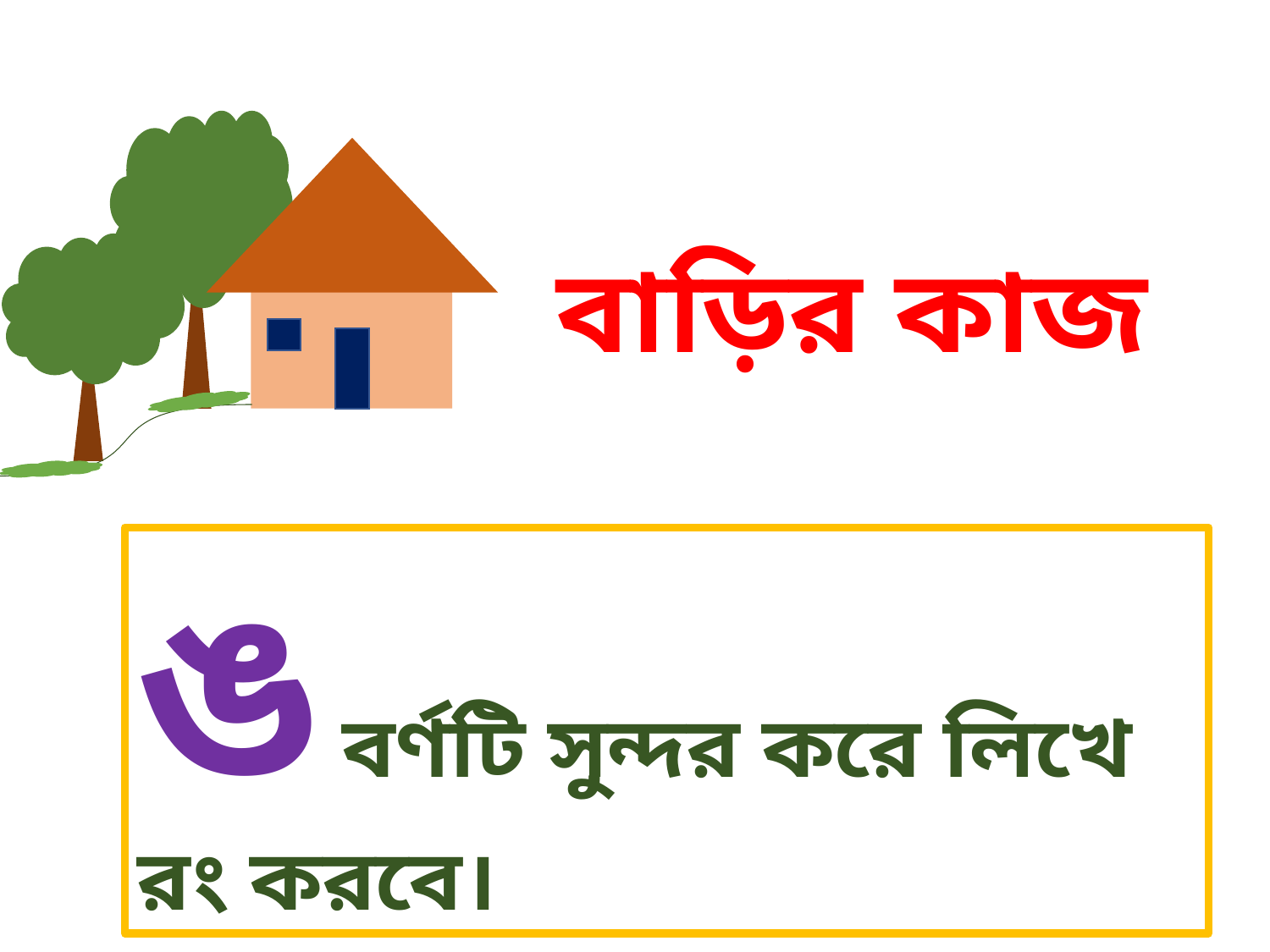

বাড়ির কাজ

ঙ বর্ণটি সুন্দর করে লিখে রং করবে।